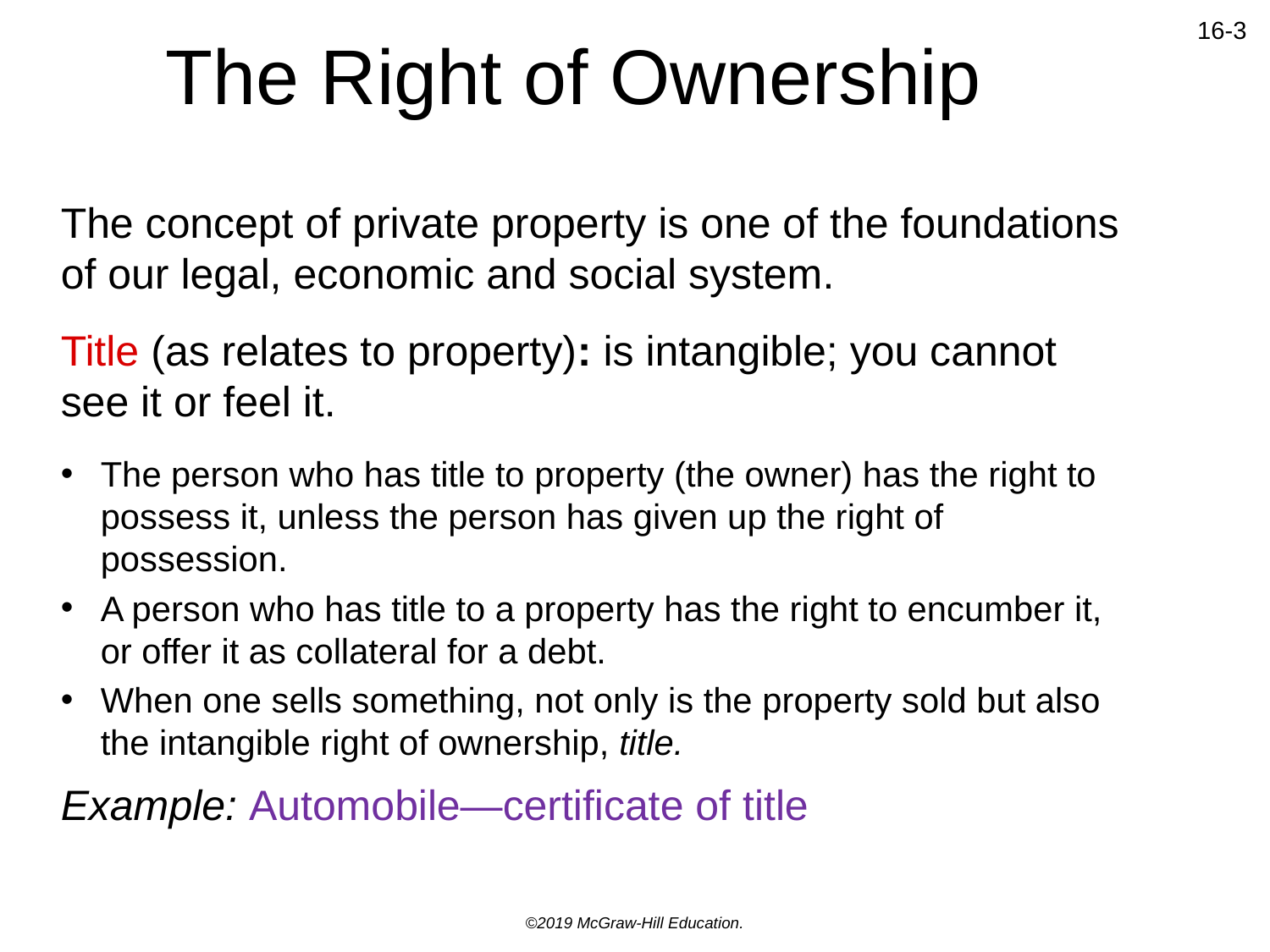

# The Right of Ownership
The concept of private property is one of the foundations of our legal, economic and social system.
Title (as relates to property): is intangible; you cannot see it or feel it.
The person who has title to property (the owner) has the right to possess it, unless the person has given up the right of possession.
A person who has title to a property has the right to encumber it, or offer it as collateral for a debt.
When one sells something, not only is the property sold but also the intangible right of ownership, title.
Example: Automobile—certificate of title